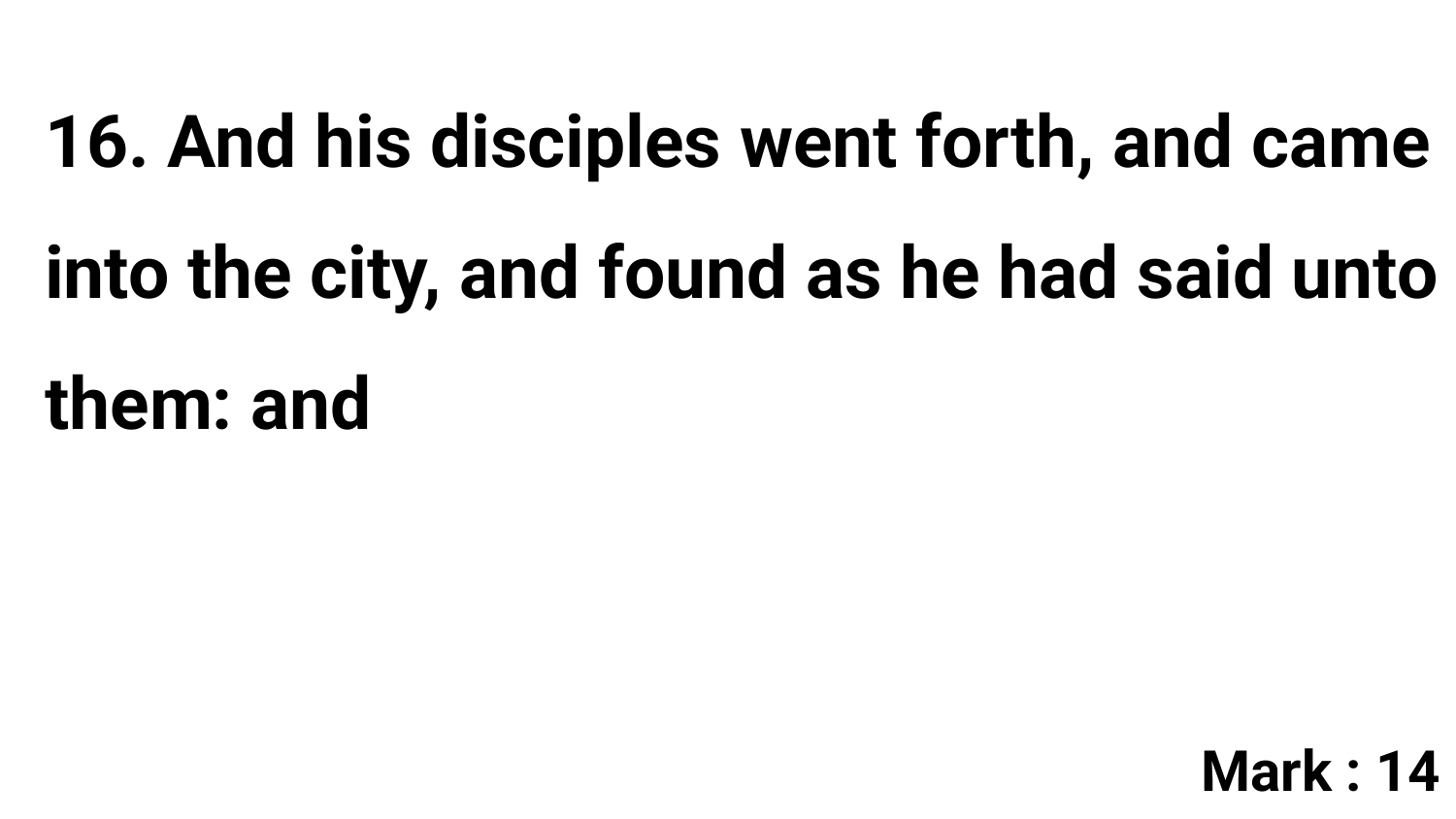

16. And his disciples went forth, and came into the city, and found as he had said unto them: and
Mark : 14